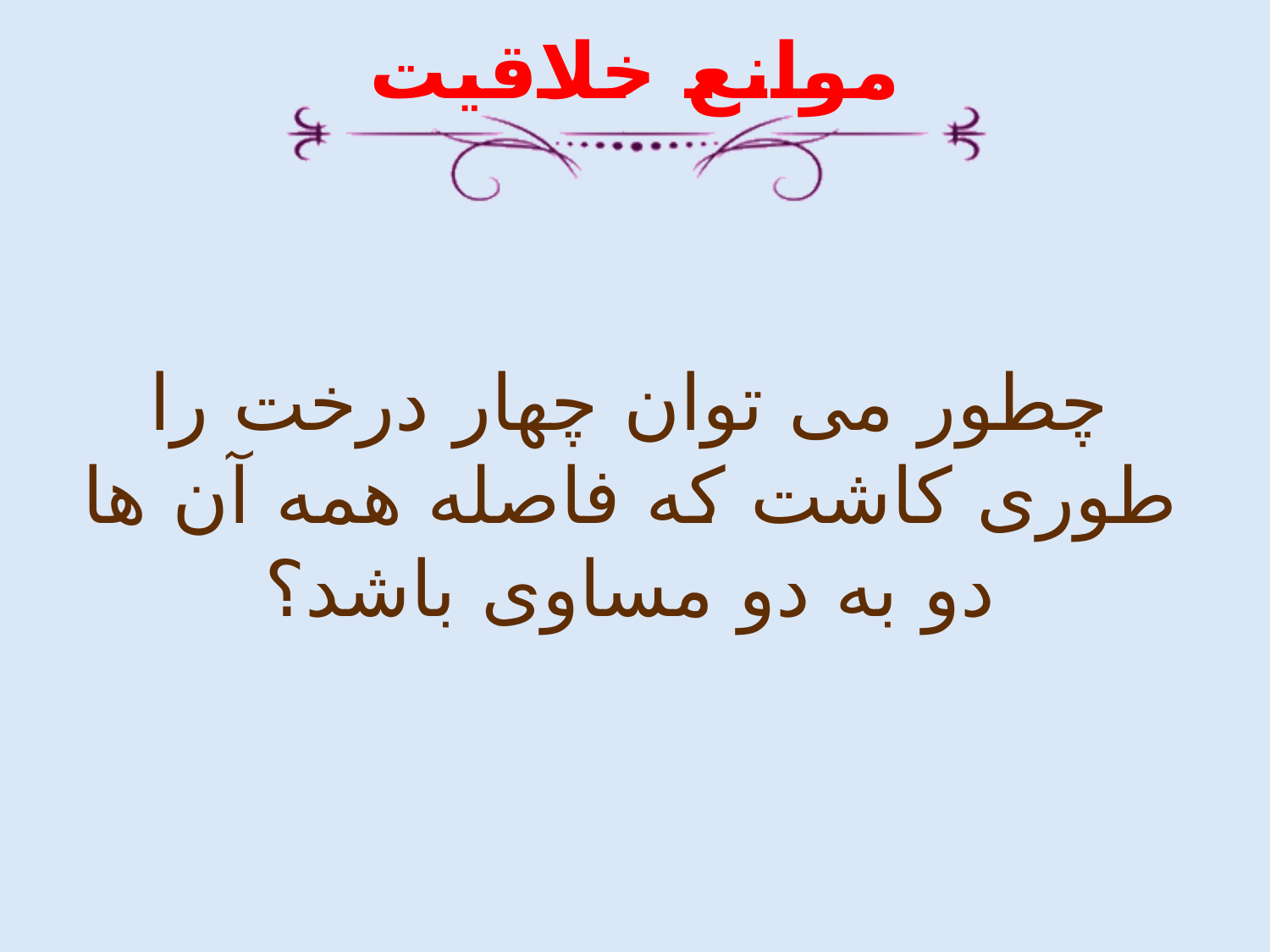

# موانع خلاقیت

چطور می توان چهار درخت را طوری کاشت که فاصله همه آن ها دو به دو مساوی باشد؟